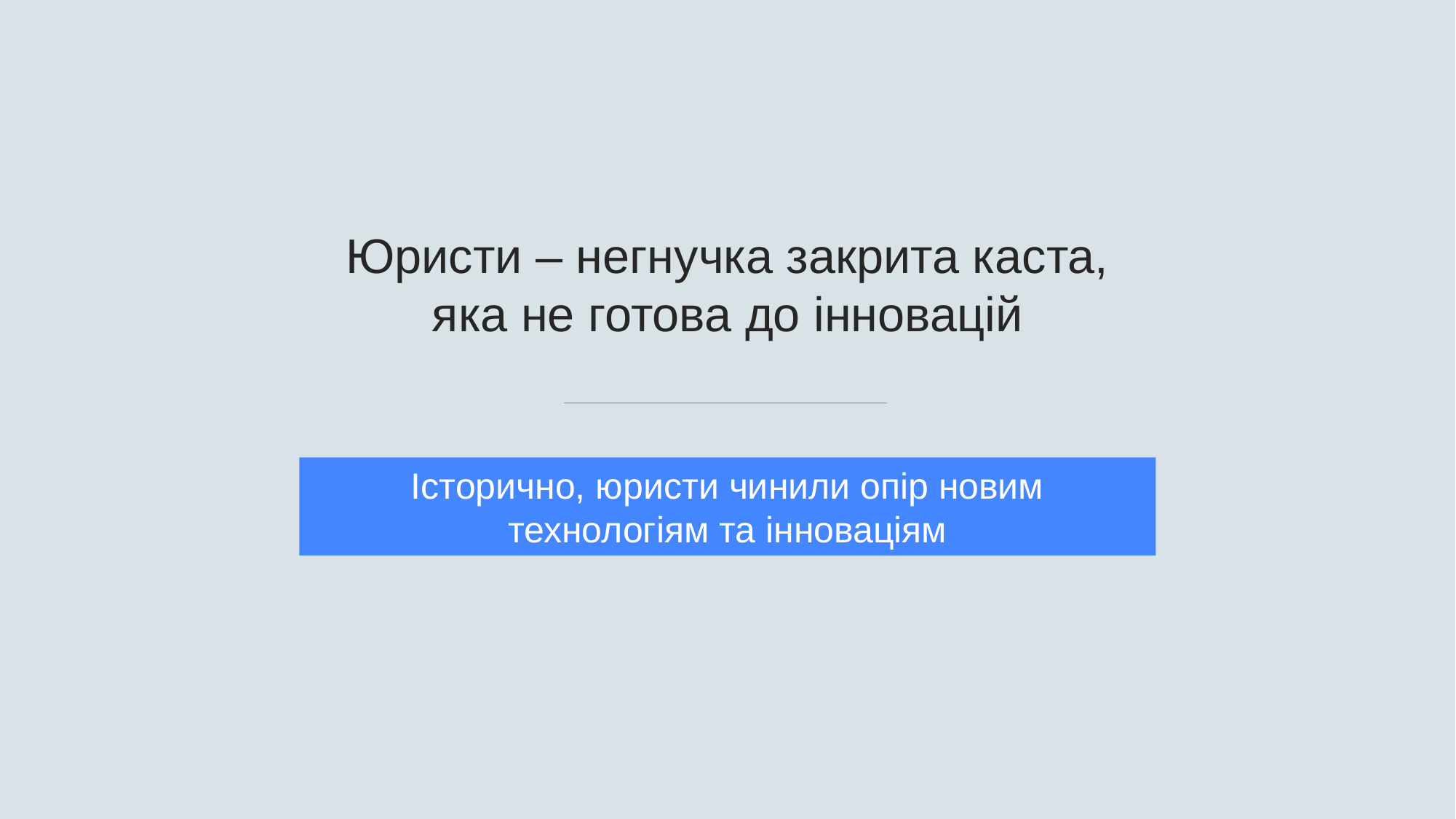

Юристи – негнучка закрита каста,
яка не готова до інновацій
Історично, юристи чинили опір новим технологіям та інноваціям